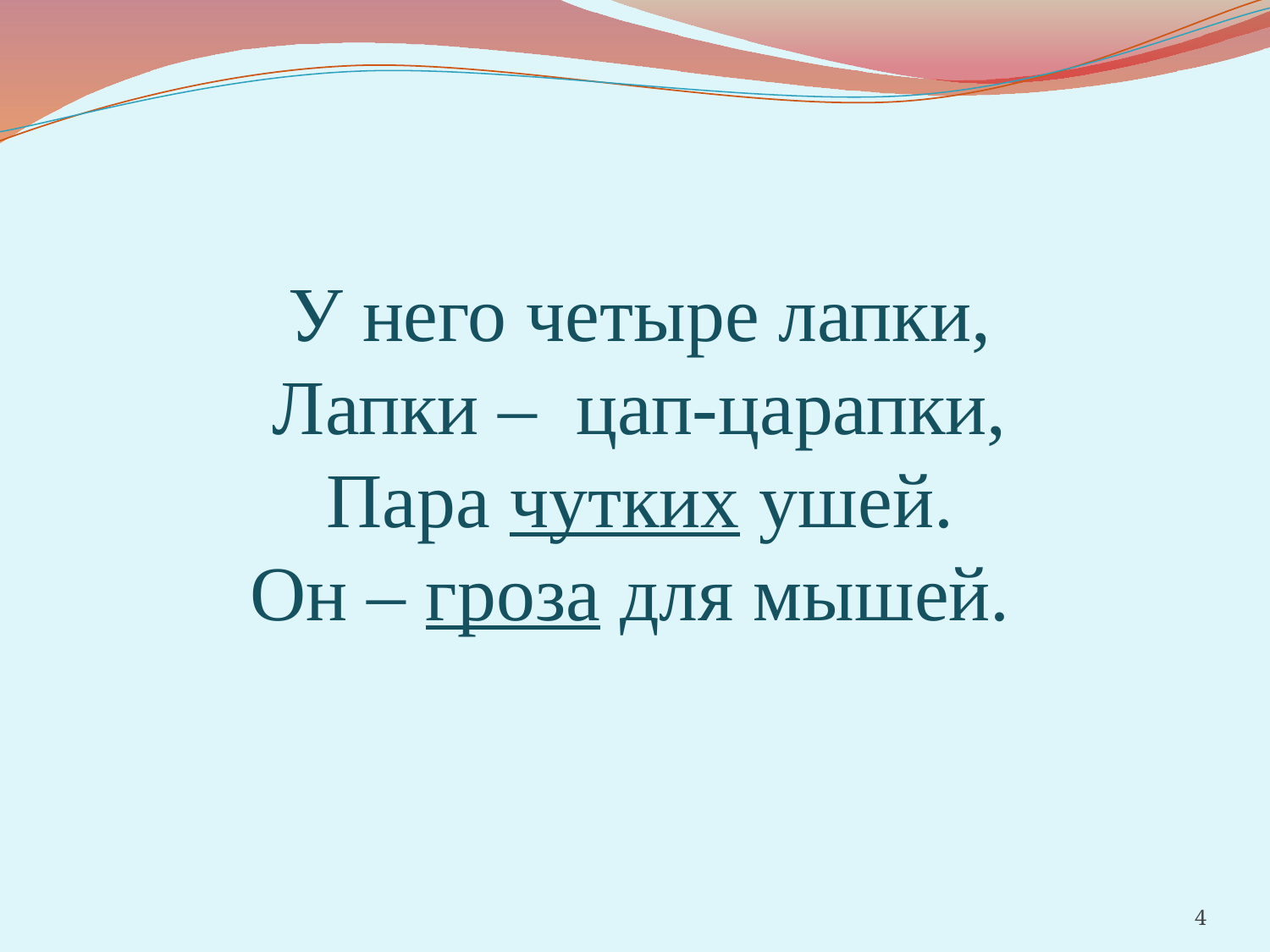

У него четыре лапки,
Лапки –  цап-царапки,
Пара чутких ушей.
Он – гроза для мышей.
4